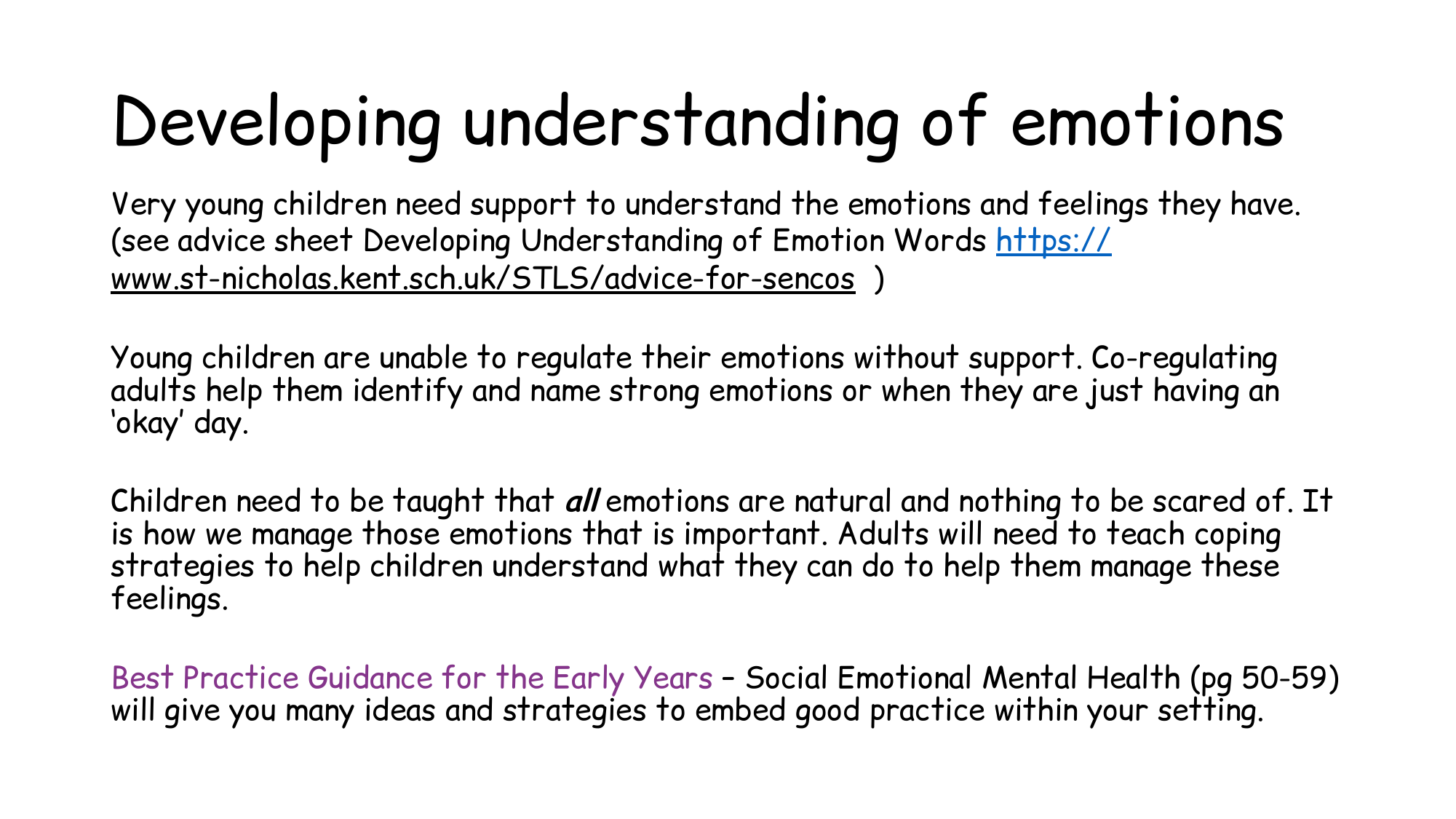

# Developing understanding of emotions
Very young children need support to understand the emotions and feelings they have. (see advice sheet Developing Understanding of Emotion Words https://www.st-nicholas.kent.sch.uk/STLS/advice-for-sencos  )

Young children are unable to regulate their emotions without support. Co-regulating adults help them identify and name strong emotions or when they are just having an ‘okay’ day.

Children need to be taught that all emotions are natural and nothing to be scared of. It is how we manage those emotions that is important. Adults will need to teach coping strategies to help children understand what they can do to help them manage these feelings.

Best Practice Guidance for the Early Years – Social Emotional Mental Health (pg 50-59) will give you many ideas and strategies to embed good practice within your setting.